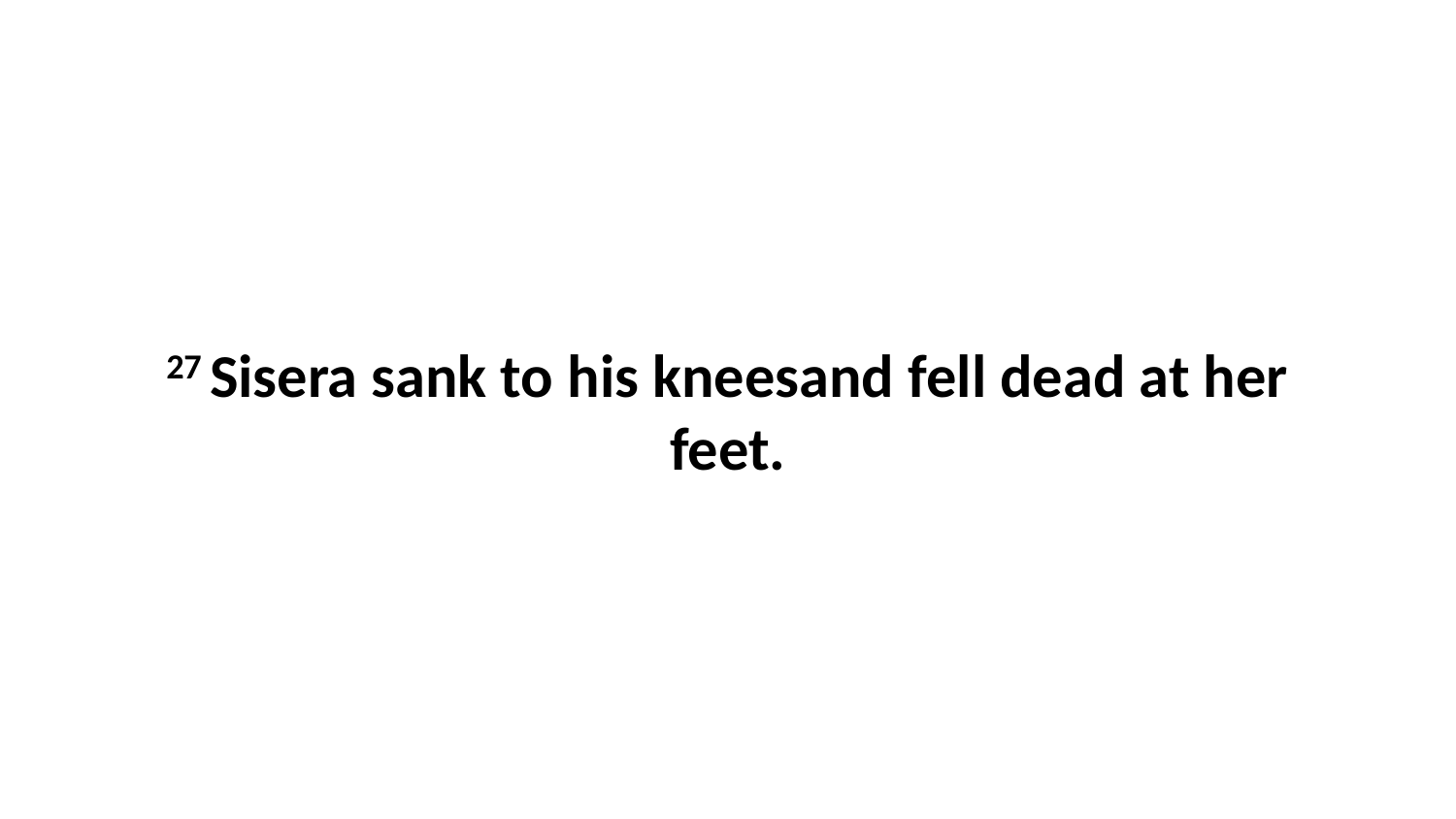

27 Sisera sank to his kneesand fell dead at her feet.